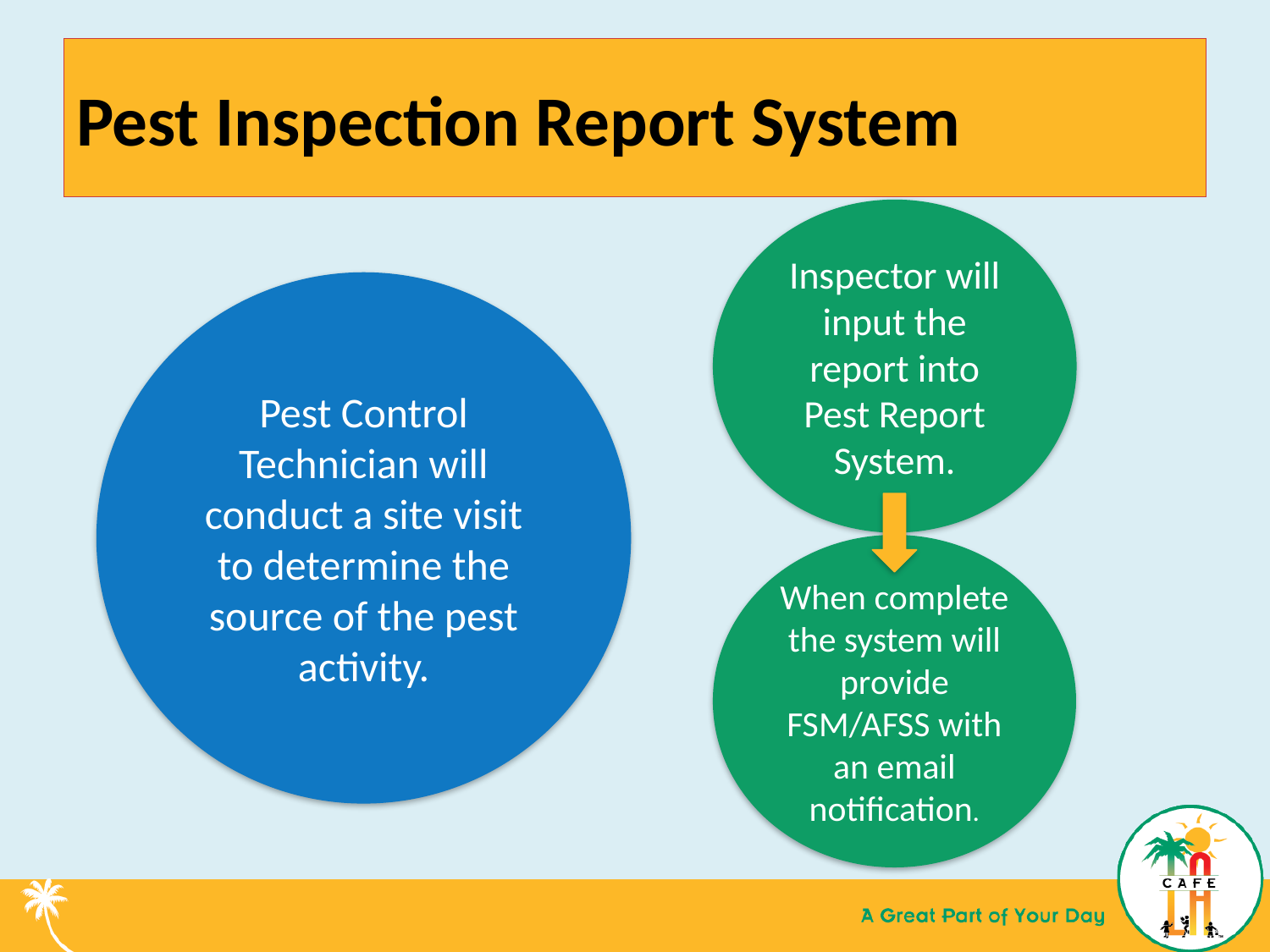

# Pest Inspection Report System
Inspector will input the report into Pest Report System.
Pest Control Technician will conduct a site visit to determine the source of the pest activity.

When complete the system will provide FSM/AFSS with an email notification.